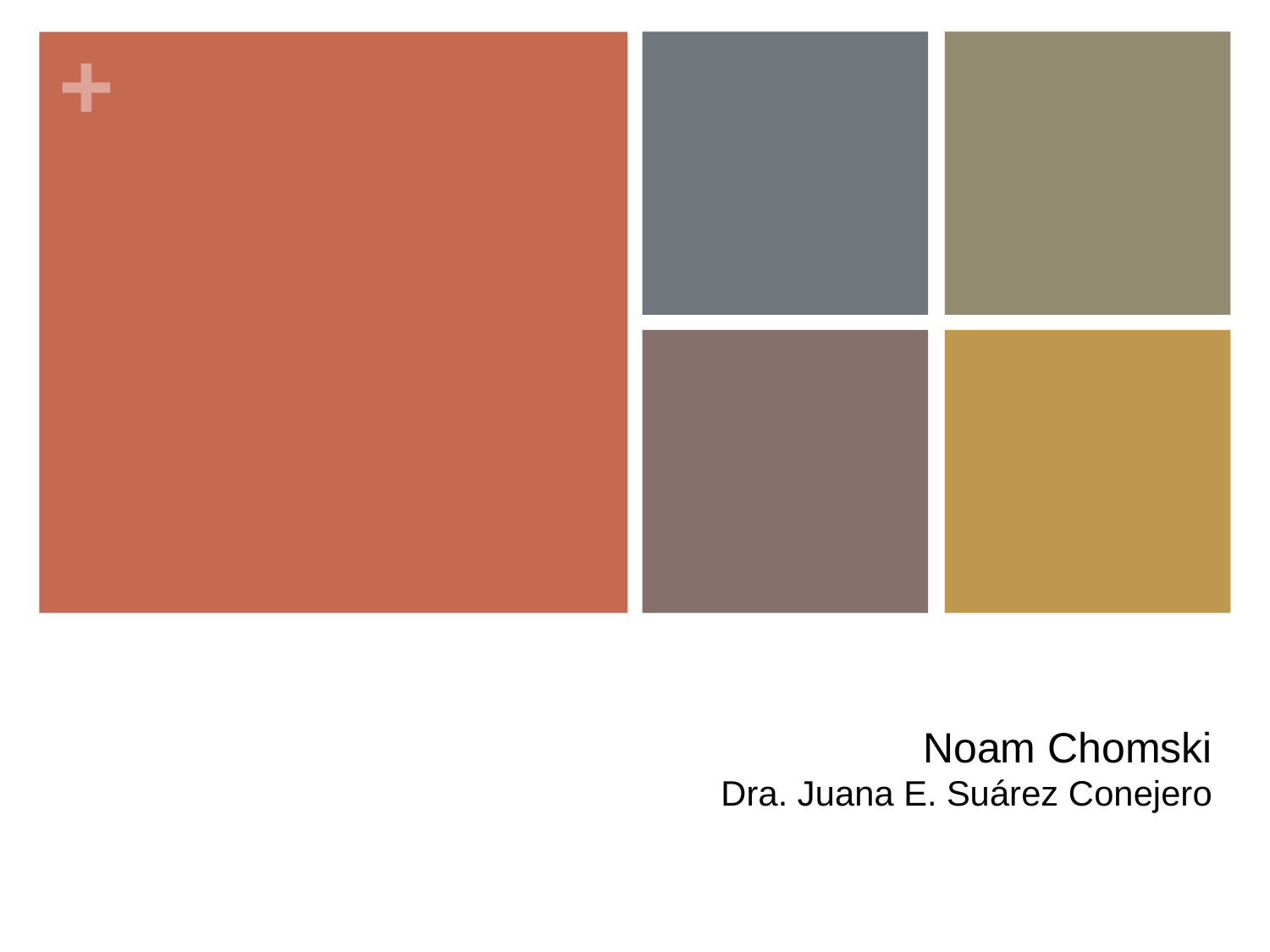

# Noam Chomski Dra. Juana E. Suárez Conejero